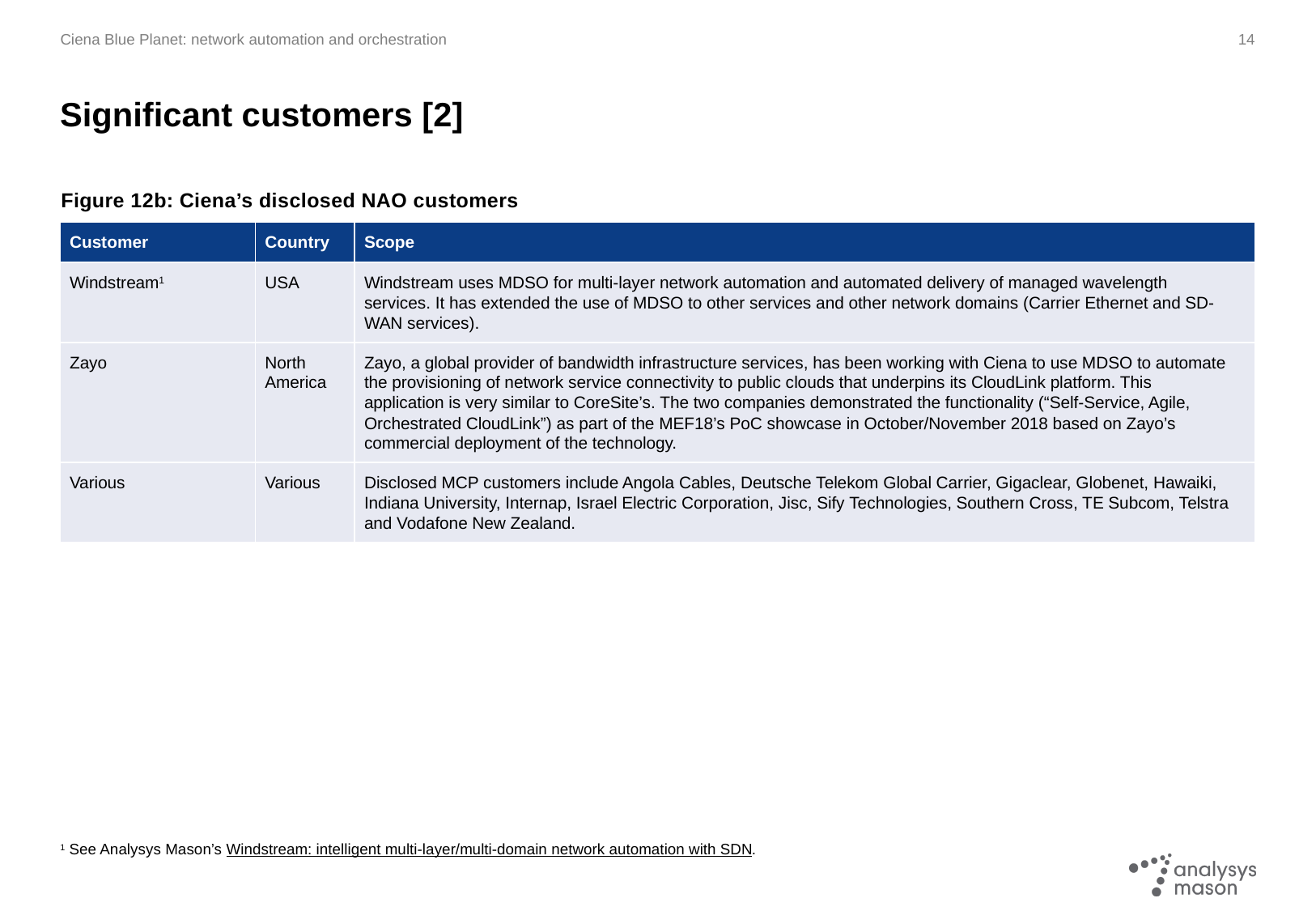

14
# Significant customers [2]
Figure 12b: Ciena’s disclosed NAO customers
| Customer | Country | Scope |
| --- | --- | --- |
| Windstream1 | USA | Windstream uses MDSO for multi-layer network automation and automated delivery of managed wavelength services. It has extended the use of MDSO to other services and other network domains (Carrier Ethernet and SD-WAN services). |
| Zayo | North America | Zayo, a global provider of bandwidth infrastructure services, has been working with Ciena to use MDSO to automate the provisioning of network service connectivity to public clouds that underpins its CloudLink platform. This application is very similar to CoreSite’s. The two companies demonstrated the functionality (“Self-Service, Agile, Orchestrated CloudLink”) as part of the MEF18’s PoC showcase in October/November 2018 based on Zayo’s commercial deployment of the technology. |
| Various | Various | Disclosed MCP customers include Angola Cables, Deutsche Telekom Global Carrier, Gigaclear, Globenet, Hawaiki, Indiana University, Internap, Israel Electric Corporation, Jisc, Sify Technologies, Southern Cross, TE Subcom, Telstra and Vodafone New Zealand. |
1 See Analysys Mason’s Windstream: intelligent multi-layer/multi-domain network automation with SDN.